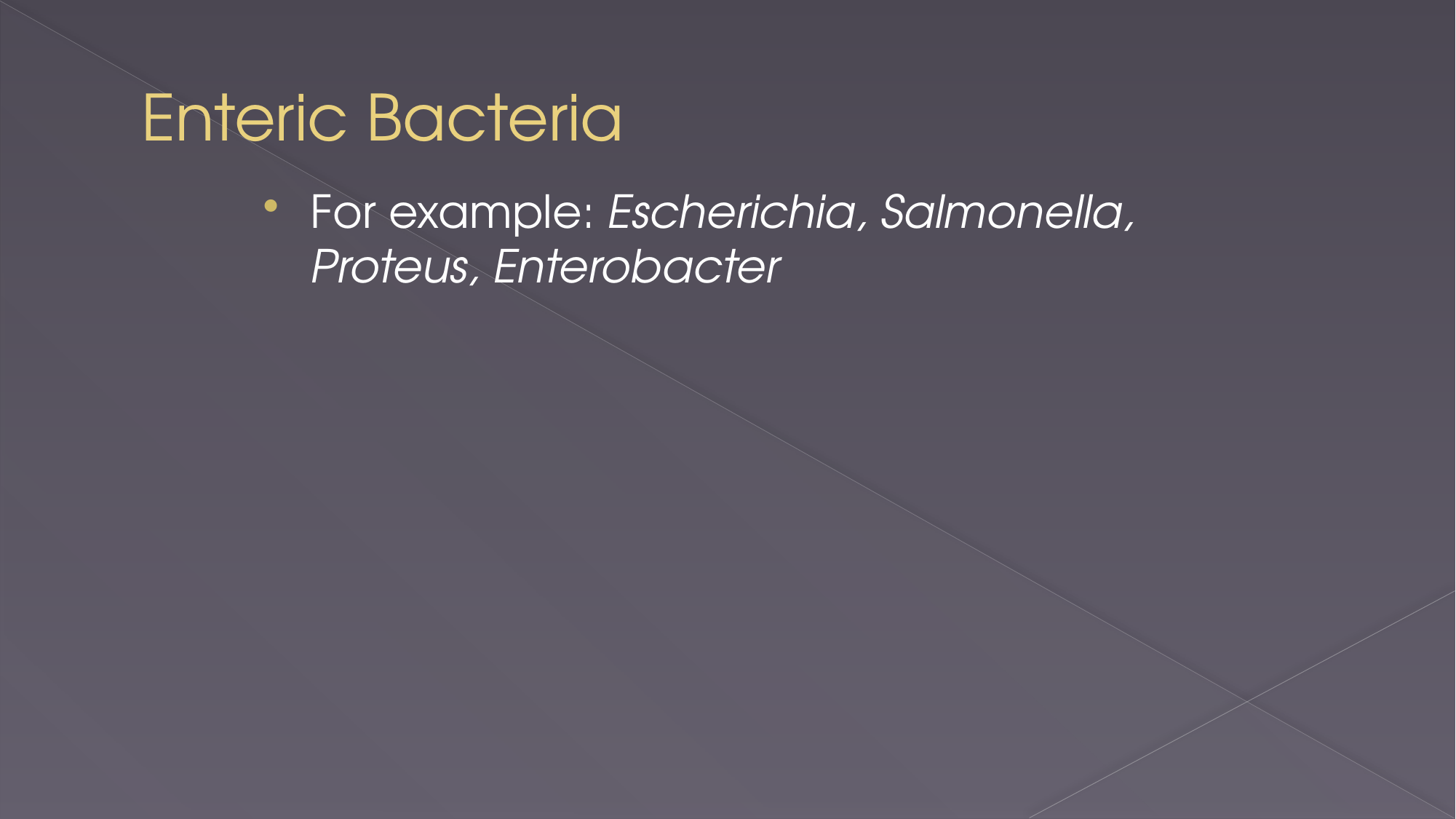

# Enteric Bacteria
For example: Escherichia, Salmonella, Proteus, Enterobacter